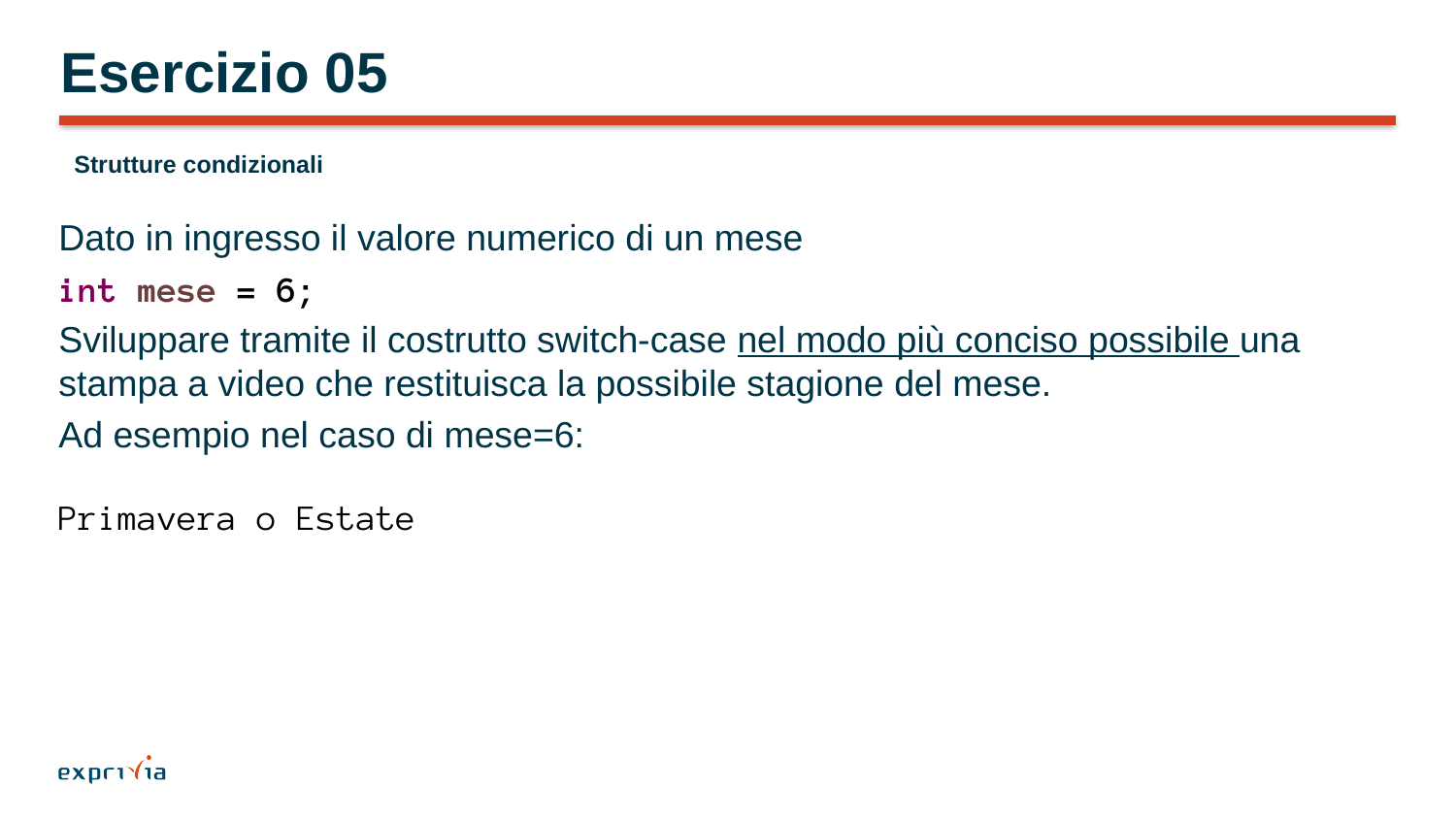

# Esercizio 05
Strutture condizionali
Dato in ingresso il valore numerico di un mese
int mese = 6;
Sviluppare tramite il costrutto switch-case nel modo più conciso possibile una stampa a video che restituisca la possibile stagione del mese.
Ad esempio nel caso di mese=6:

Primavera o Estate